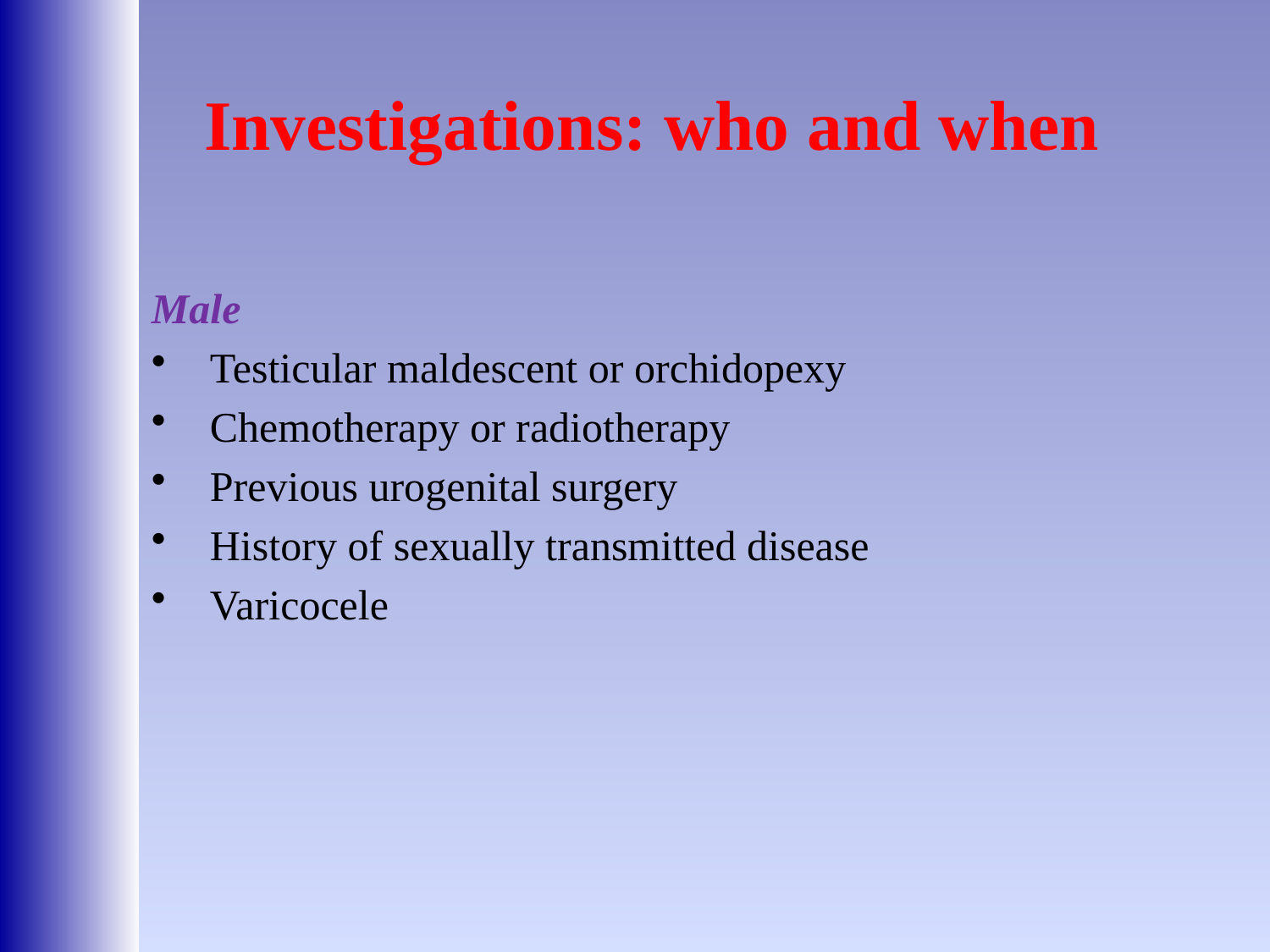

# Investigations: who and when
Male
 Testicular maldescent or orchidopexy
 Chemotherapy or radiotherapy
 Previous urogenital surgery
 History of sexually transmitted disease
 Varicocele